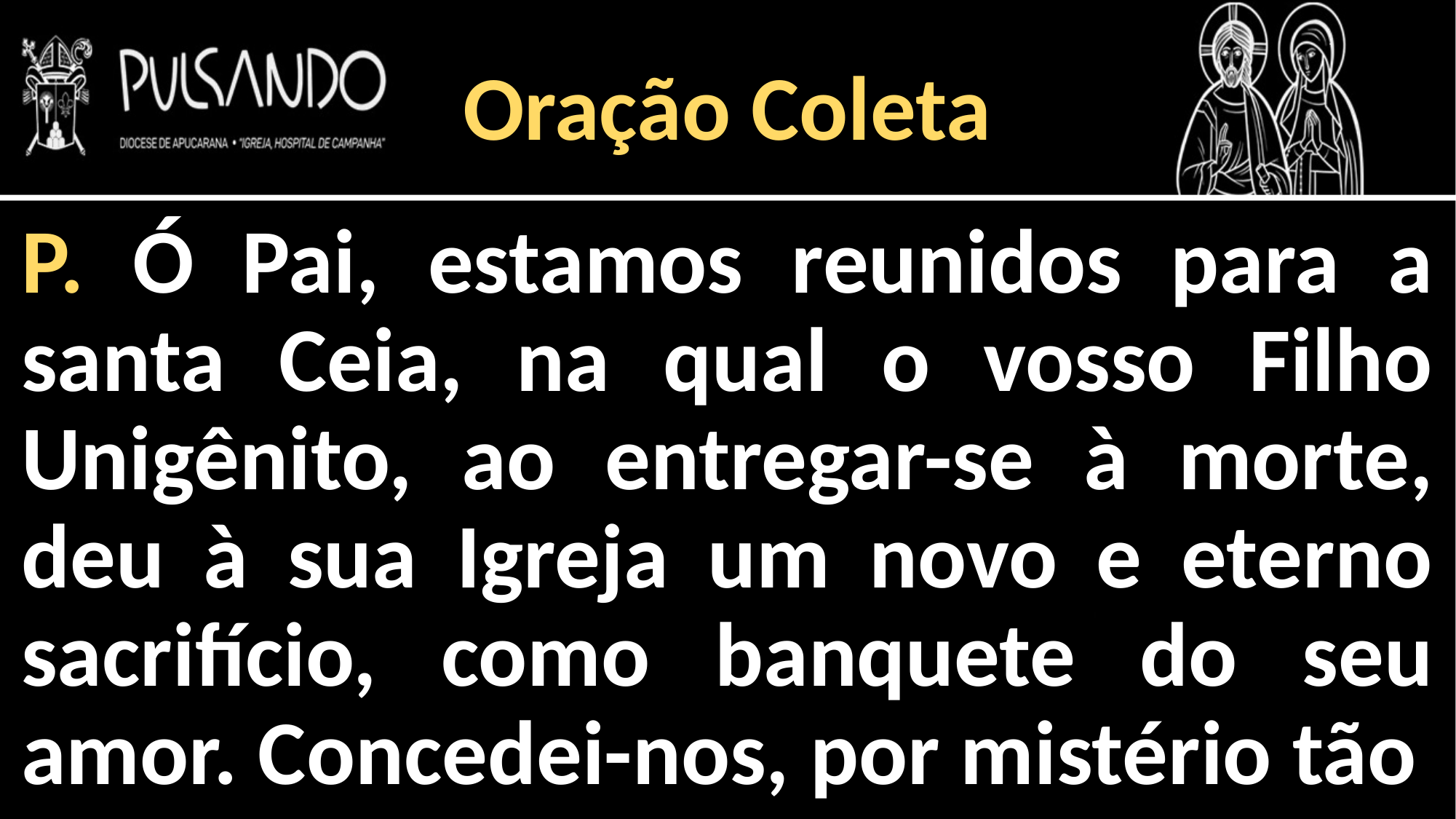

Oração Coleta
P. Ó Pai, estamos reunidos para a santa Ceia, na qual o vosso Filho Unigênito, ao entregar-se à morte, deu à sua Igreja um novo e eterno sacrifício, como banquete do seu amor. Concedei-nos, por mistério tão